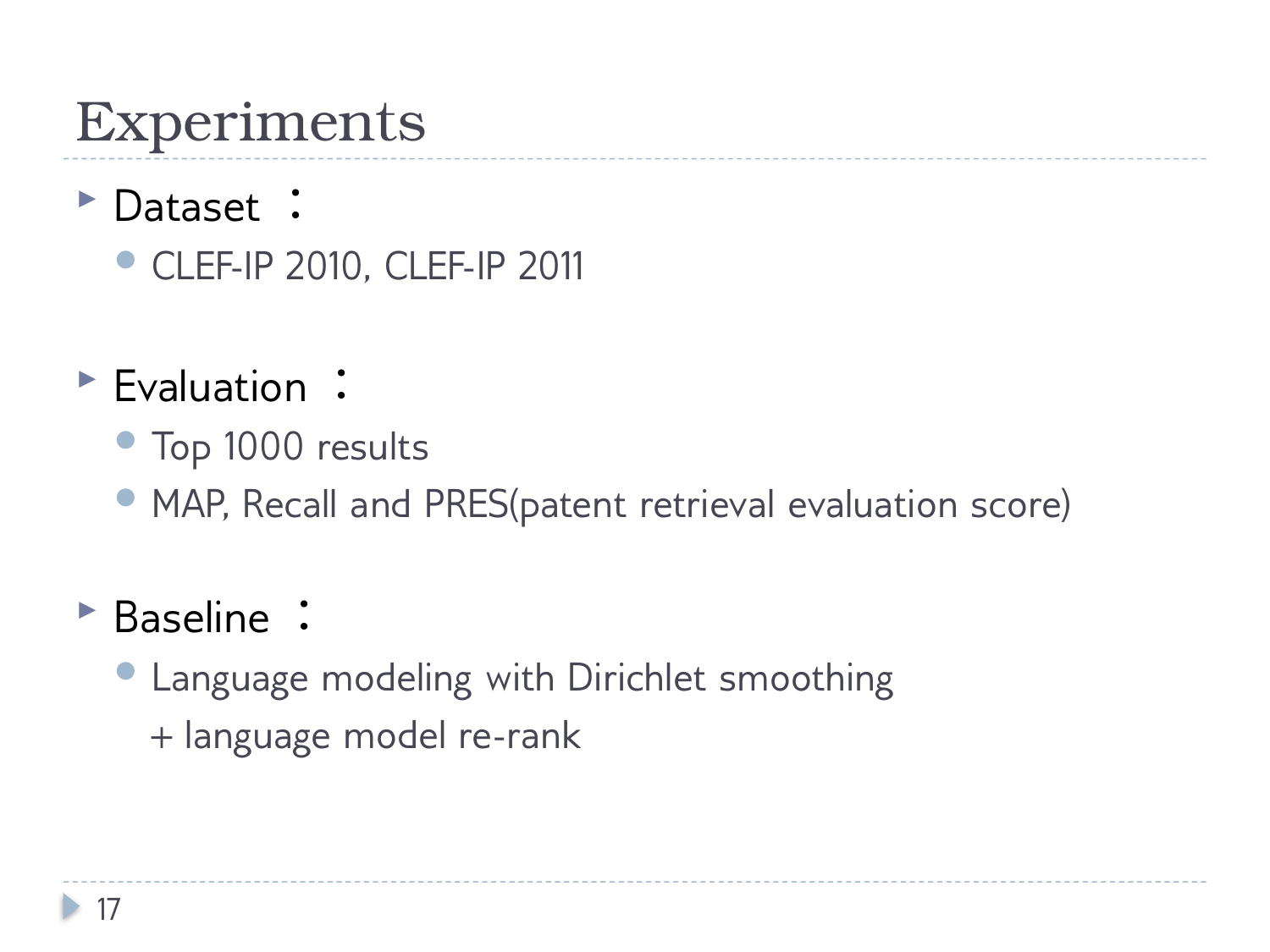

# Experiments
Dataset：
CLEF-IP 2010, CLEF-IP 2011

Evaluation：
Top 1000 results
MAP, Recall and PRES(patent retrieval evaluation score)

Baseline：
Language modeling with Dirichlet smoothing
   + language model re-rank

17